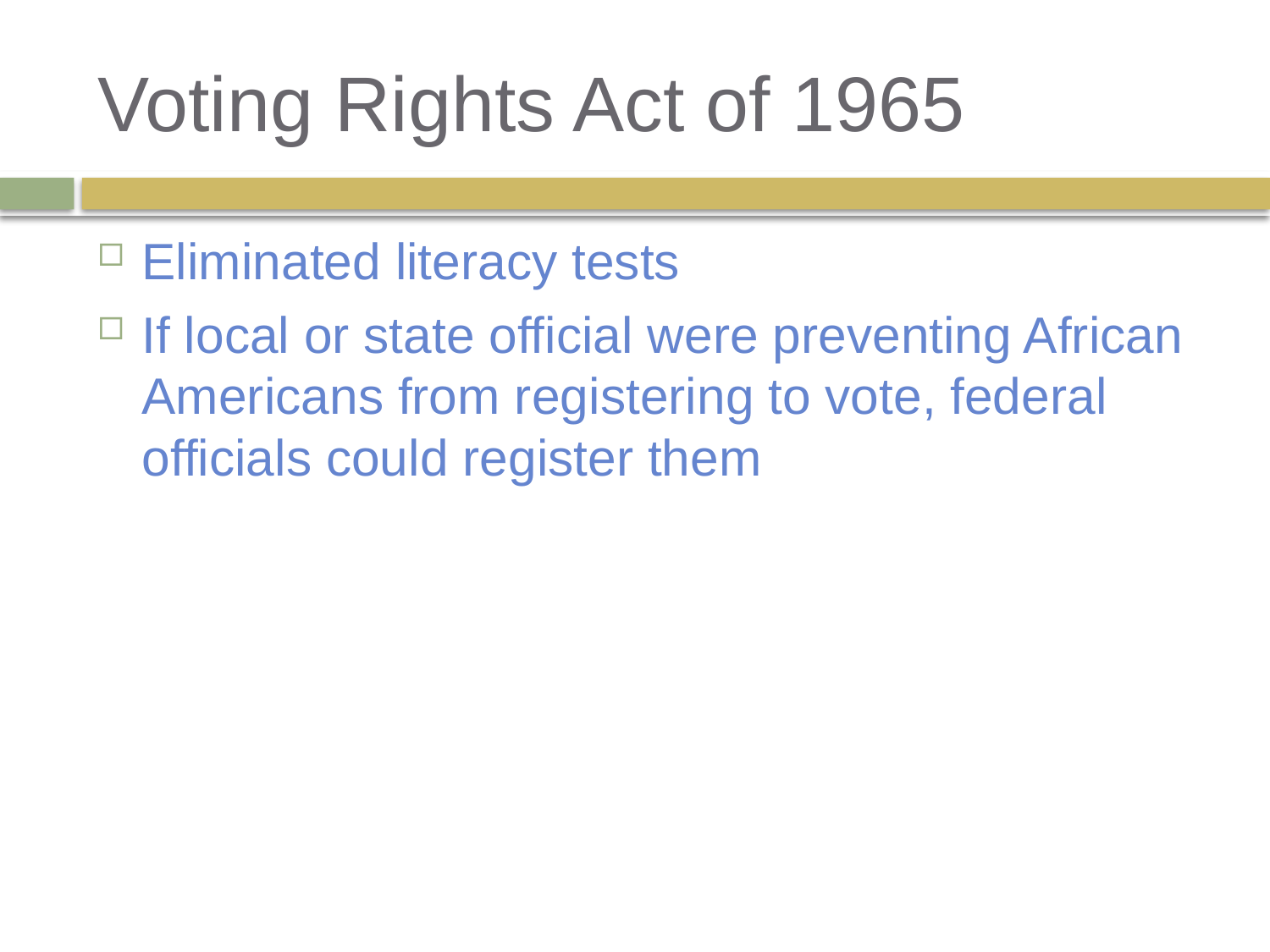

# Voting Rights Act of 1965
Eliminated literacy tests
If local or state official were preventing African Americans from registering to vote, federal officials could register them